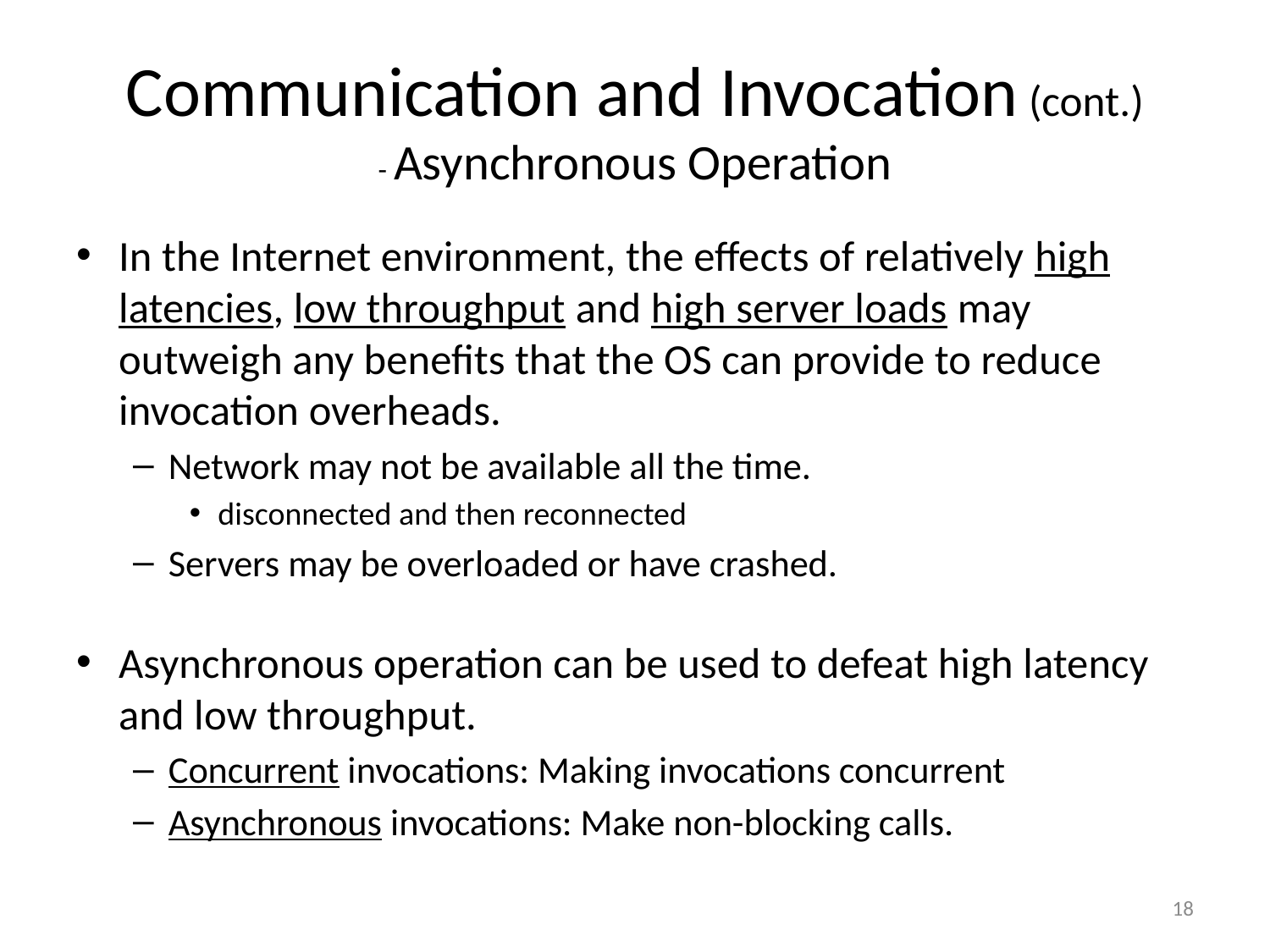

# Communication and Invocation (cont.) - Asynchronous Operation
In the Internet environment, the effects of relatively high latencies, low throughput and high server loads may outweigh any benefits that the OS can provide to reduce invocation overheads.
Network may not be available all the time.
disconnected and then reconnected
Servers may be overloaded or have crashed.

Asynchronous operation can be used to defeat high latency and low throughput.
Concurrent invocations: Making invocations concurrent
Asynchronous invocations: Make non-blocking calls.

18